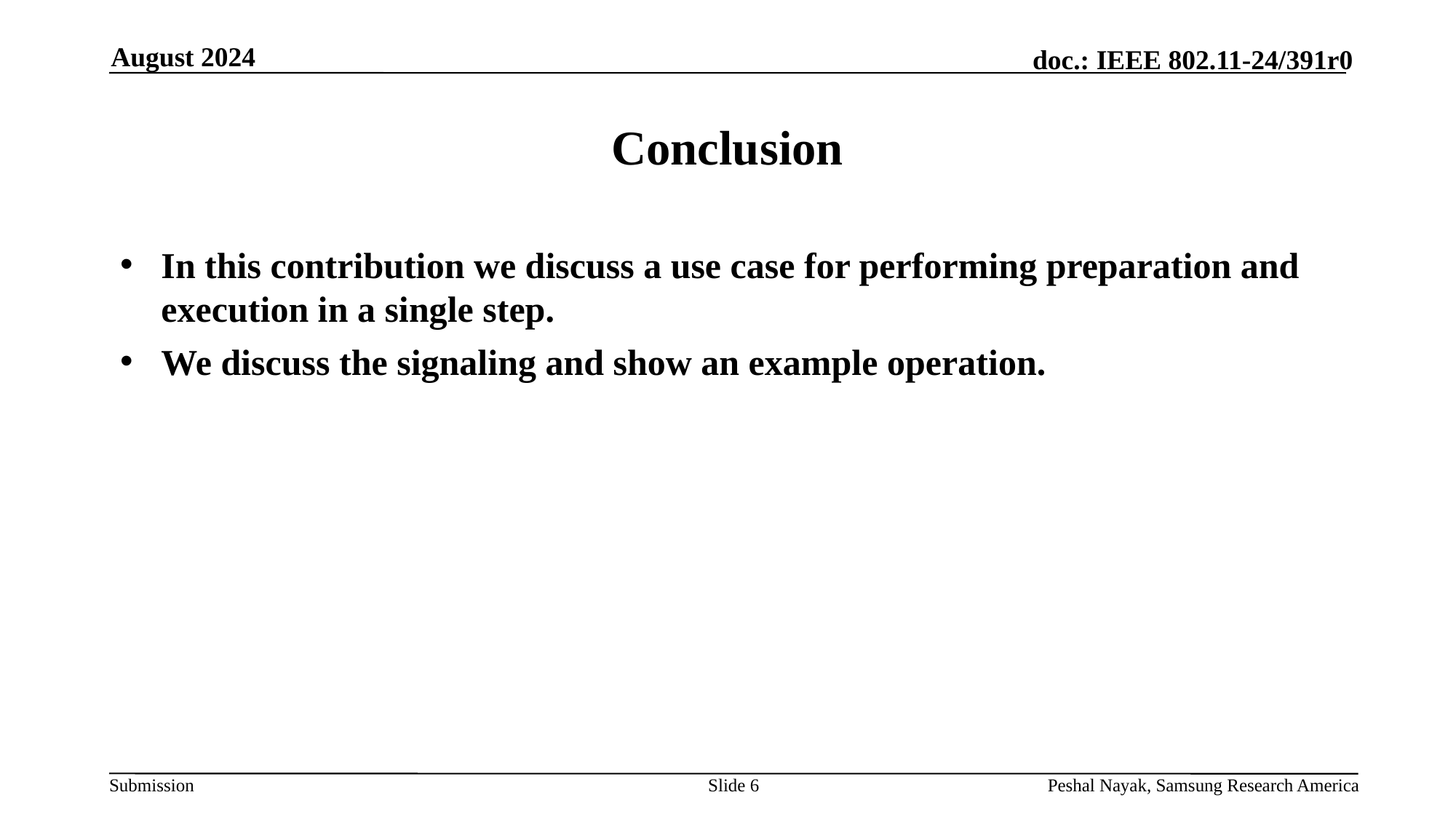

August 2024
# Conclusion
In this contribution we discuss a use case for performing preparation and execution in a single step.
We discuss the signaling and show an example operation.
Slide 6
Peshal Nayak, Samsung Research America